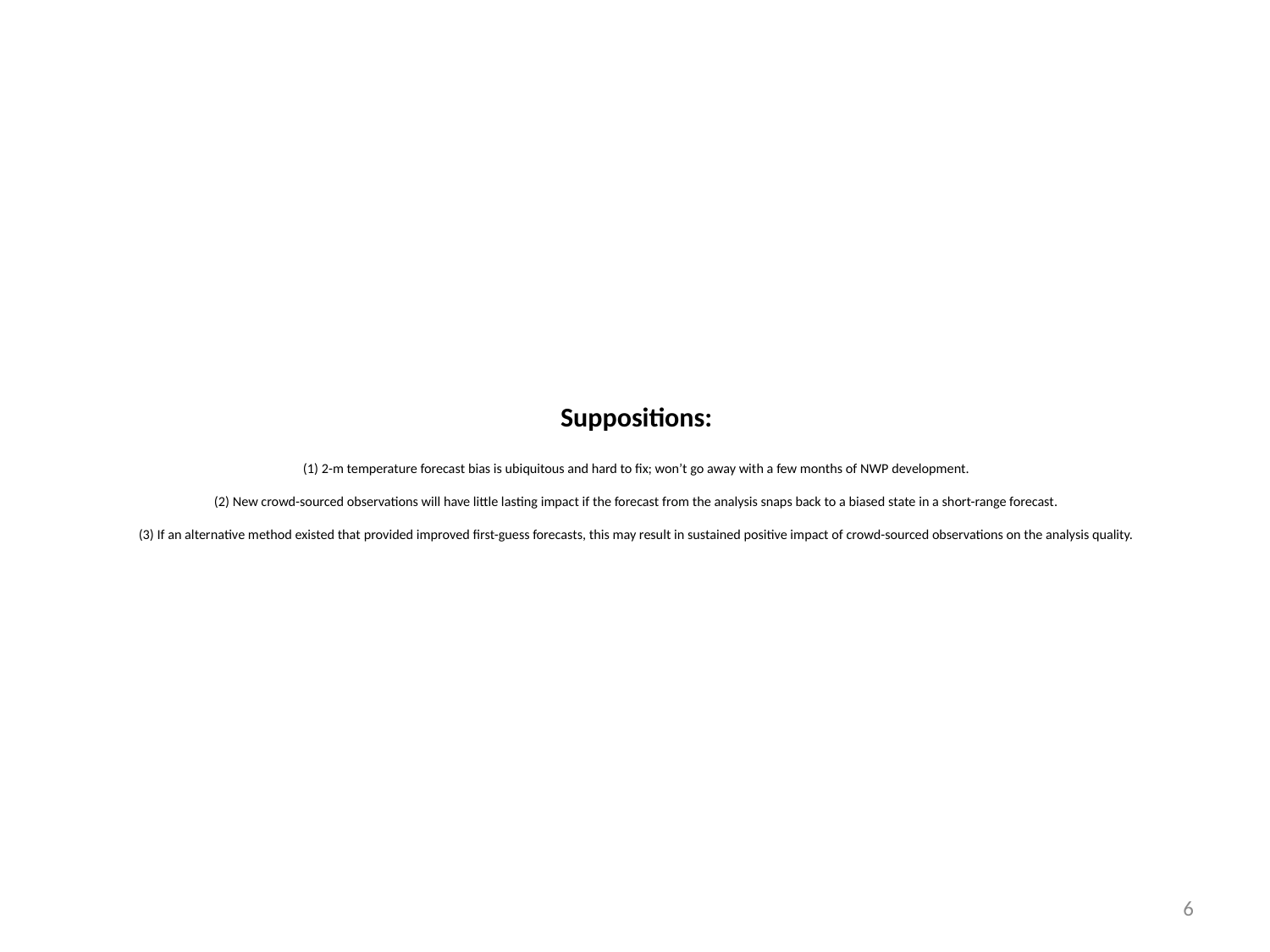

# Suppositions: (1) 2-m temperature forecast bias is ubiquitous and hard to fix; won’t go away with a few months of NWP development. (2) New crowd-sourced observations will have little lasting impact if the forecast from the analysis snaps back to a biased state in a short-range forecast. (3) If an alternative method existed that provided improved first-guess forecasts, this may result in sustained positive impact of crowd-sourced observations on the analysis quality.
6